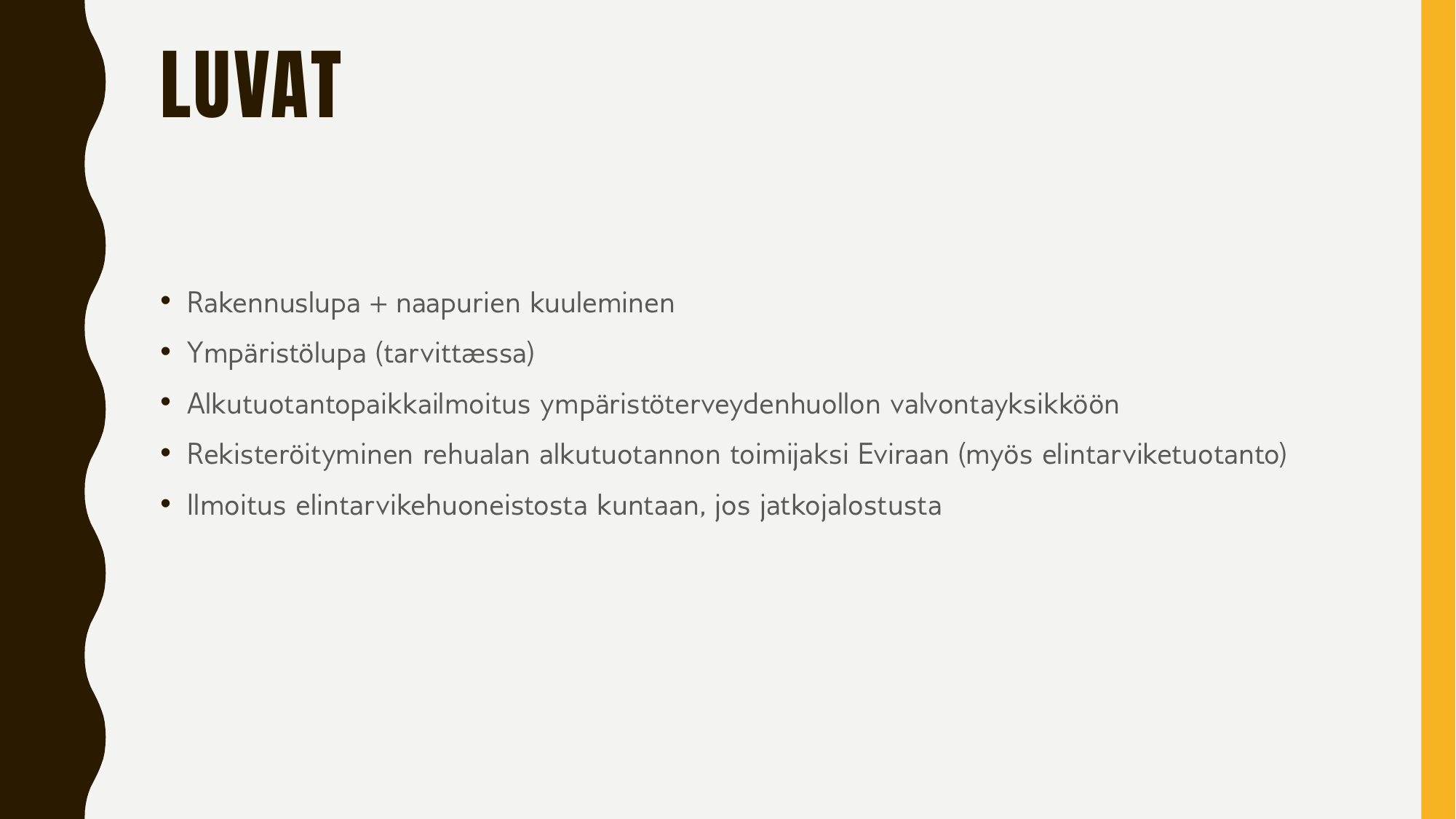

# luvat
Rakennuslupa + naapurien kuuleminen
Ympäristölupa (tarvittaessa)
Alkutuotantopaikkailmoitus ympäristöterveydenhuollon valvontayksikköön
Rekisteröityminen rehualan alkutuotannon toimijaksi Eviraan (myös elintarviketuotanto)
Ilmoitus elintarvikehuoneistosta kuntaan, jos jatkojalostusta